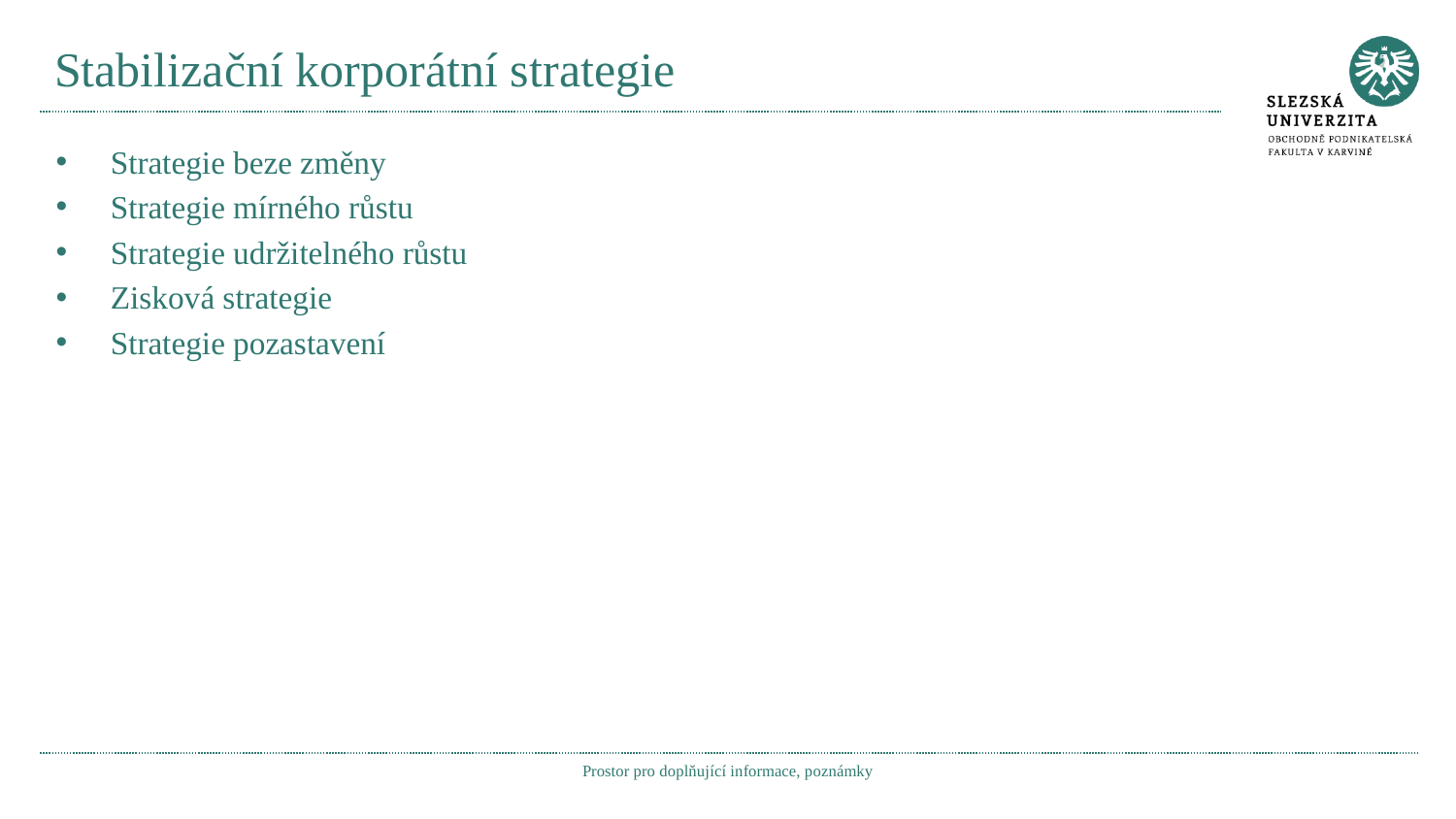

# Stabilizační korporátní strategie
Strategie beze změny
Strategie mírného růstu
Strategie udržitelného růstu
Zisková strategie
Strategie pozastavení

Prostor pro doplňující informace, poznámky